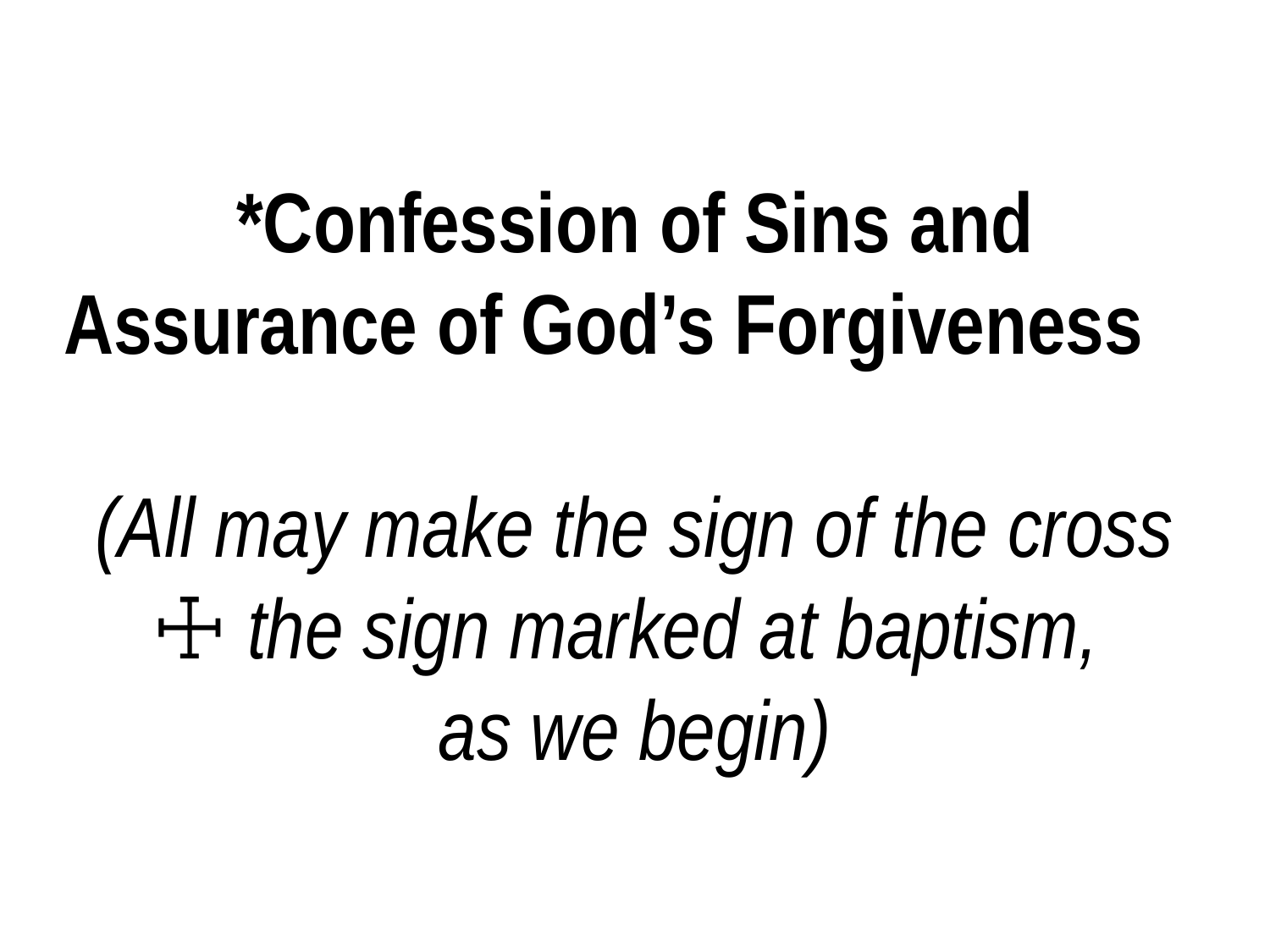

*Confession of Sins and Assurance of God’s Forgiveness
(All may make the sign of the cross ☩ the sign marked at baptism,
as we begin)